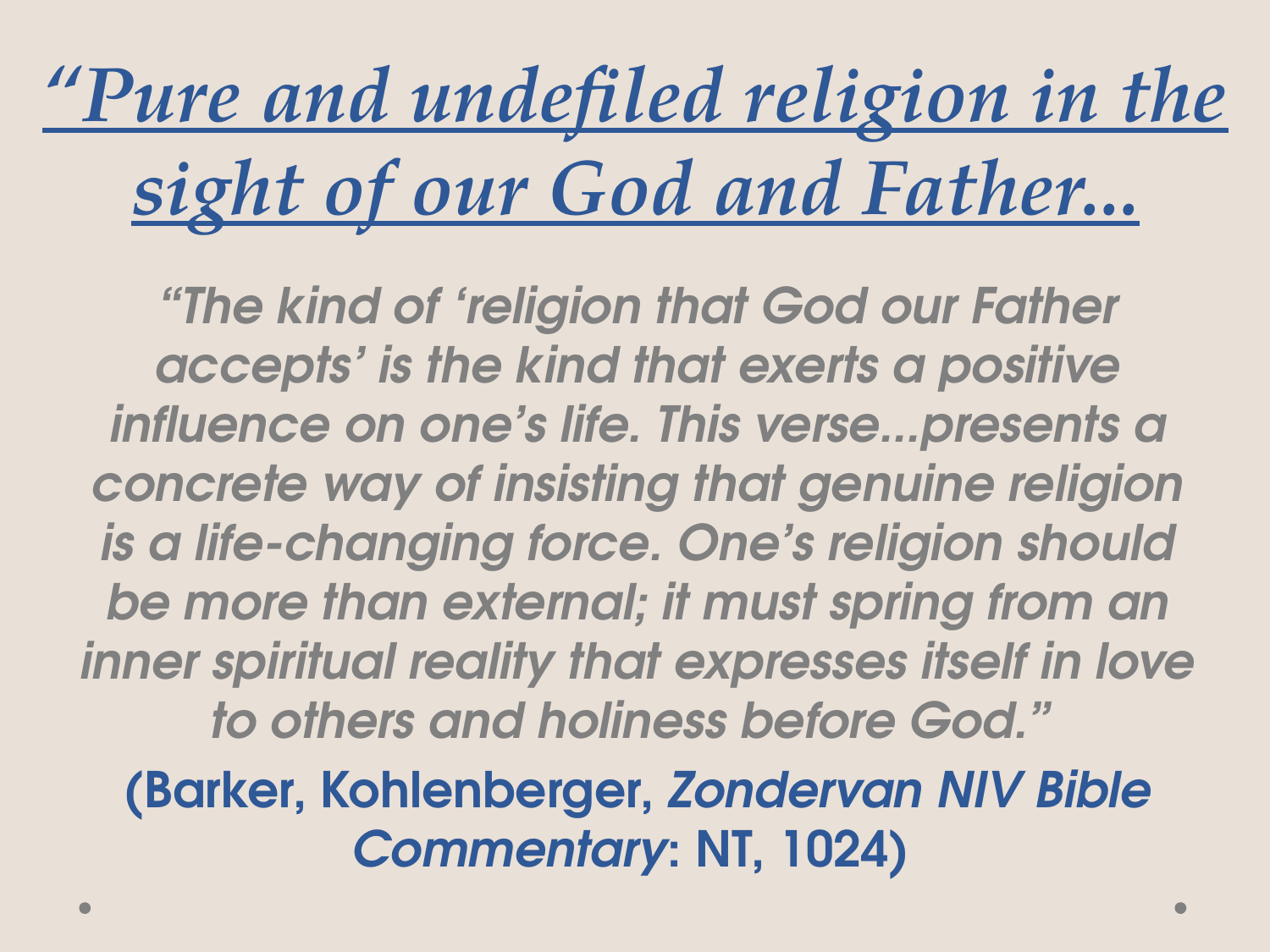

# “Pure and undefiled religion in the sight of our God and Father...
“The kind of ‘religion that God our Father accepts’ is the kind that exerts a positive influence on one’s life. This verse...presents a concrete way of insisting that genuine religion is a life-changing force. One’s religion should be more than external; it must spring from an inner spiritual reality that expresses itself in love to others and holiness before God.”
(Barker, Kohlenberger, Zondervan NIV Bible Commentary: NT, 1024)